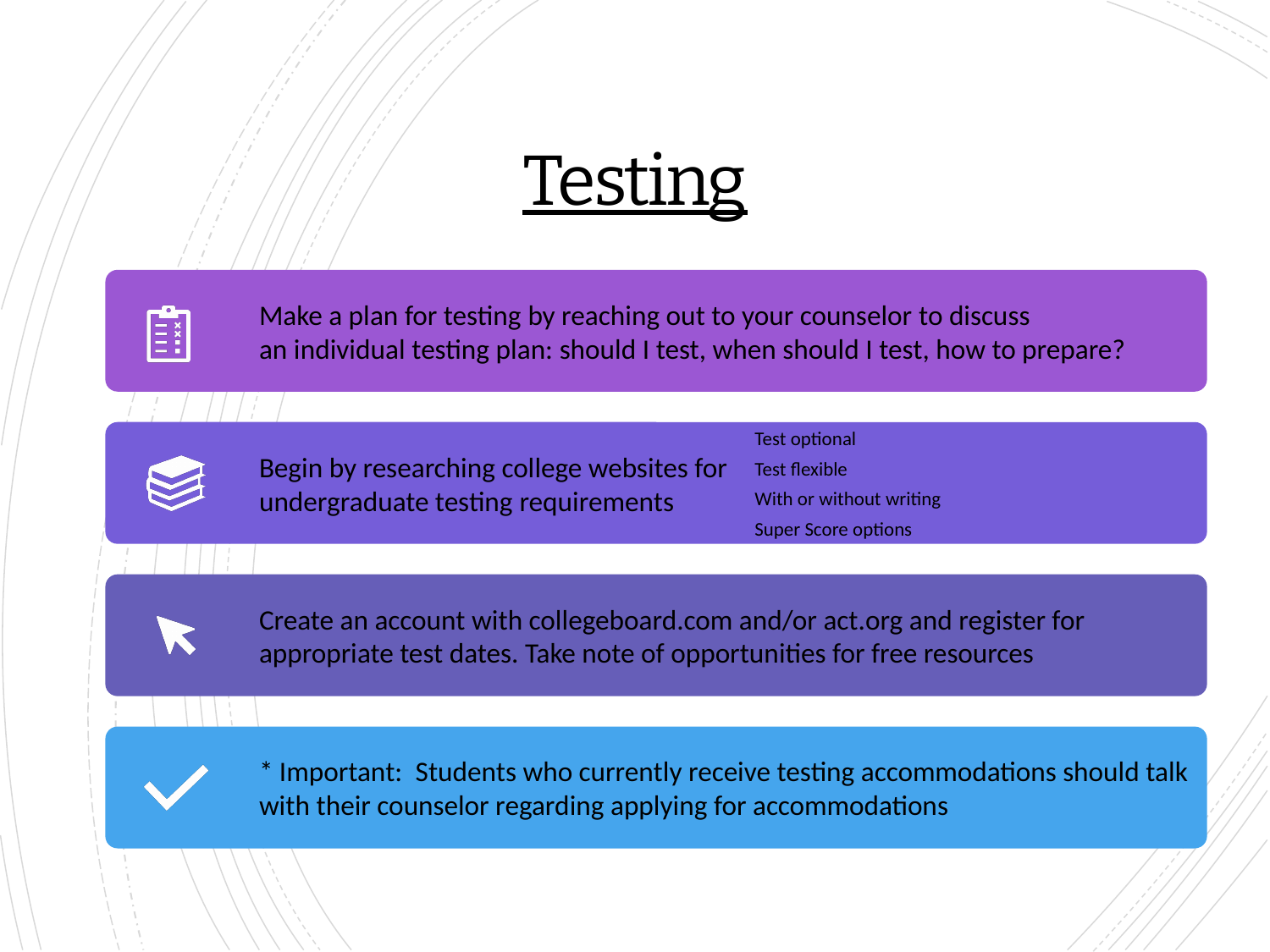

Testing

Make a plan for testing by reaching out to your counselor to discuss an individual testing plan: should I test, when should I test, how to prepare?
Begin by researching college websites for undergraduate testing requirements
Test optional
Test flexible
With or without writing
Super Score options
Create an account with collegeboard.com and/or act.org and register for appropriate test dates. Take note of opportunities for free resources
* Important:  Students who currently receive testing accommodations should talk with their counselor regarding applying for accommodations